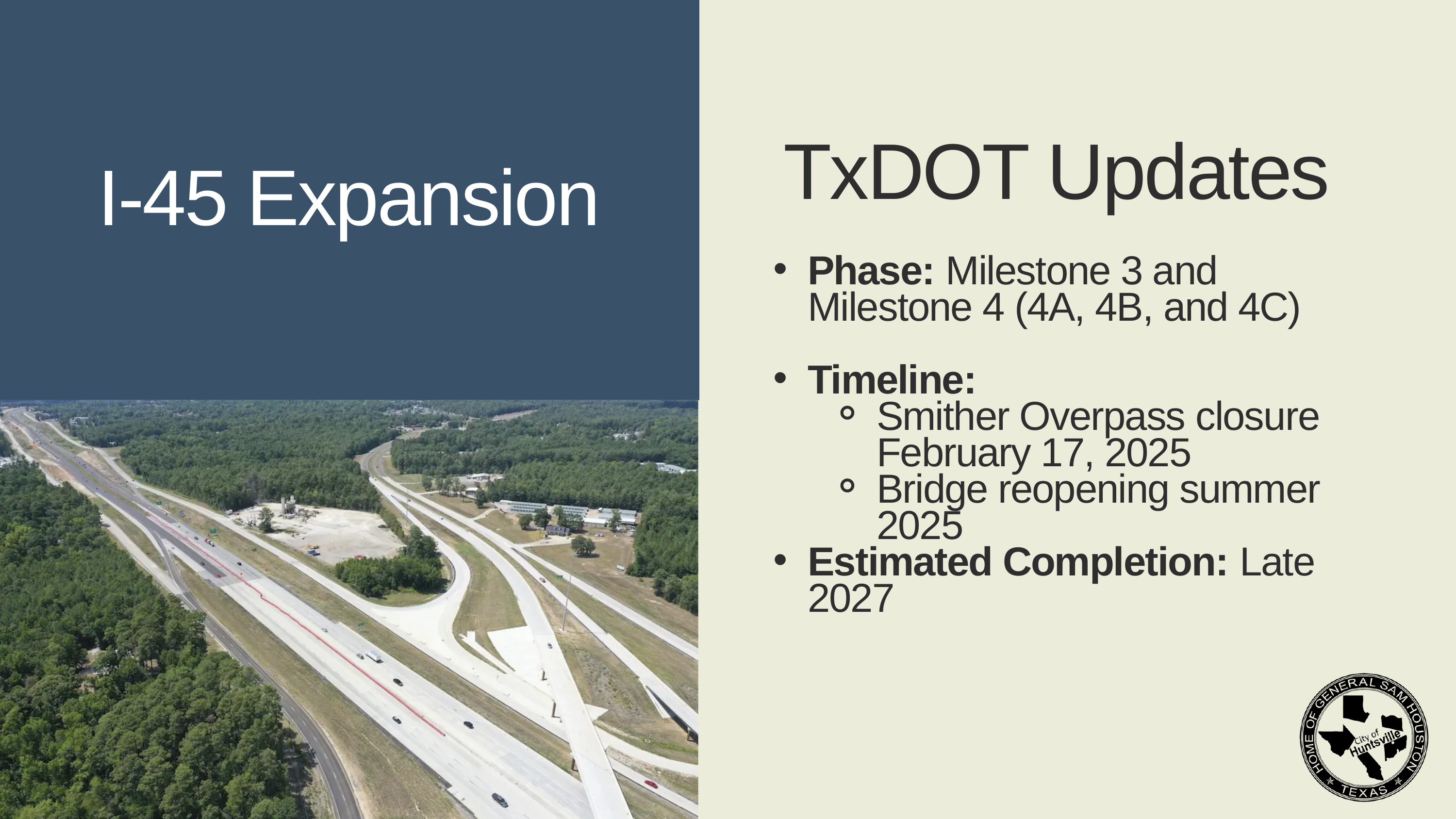

TxDOT Updates
I-45 Expansion
Phase: Milestone 3 and Milestone 4 (4A, 4B, and 4C)

Timeline:
Smither Overpass closure February 17, 2025
Bridge reopening summer 2025
Estimated Completion: Late 2027